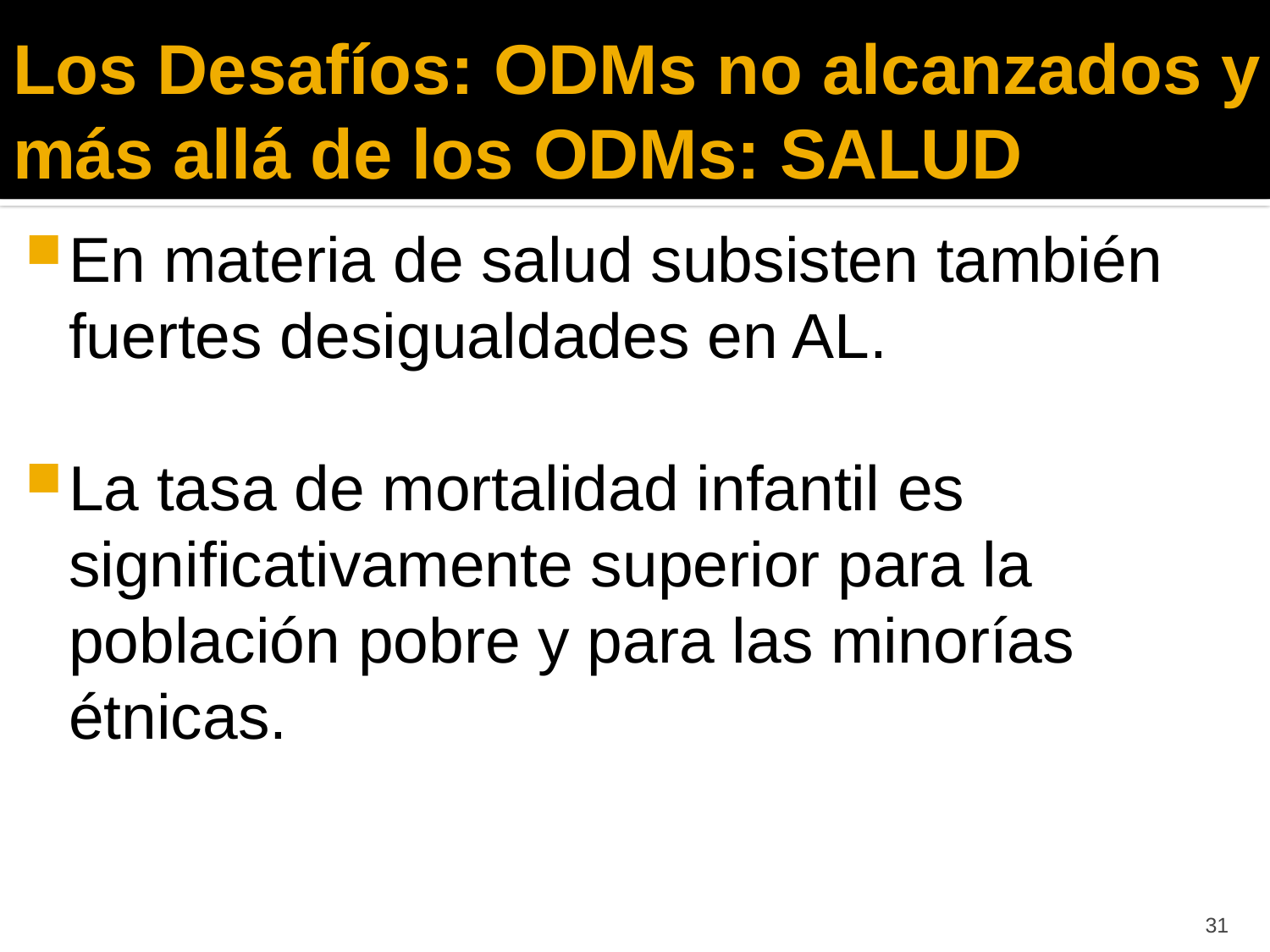

# Los Desafíos: ODMs no alcanzados y más allá de los ODMs: SALUD
En materia de salud subsisten también fuertes desigualdades en AL.

La tasa de mortalidad infantil es significativamente superior para la población pobre y para las minorías étnicas.

31